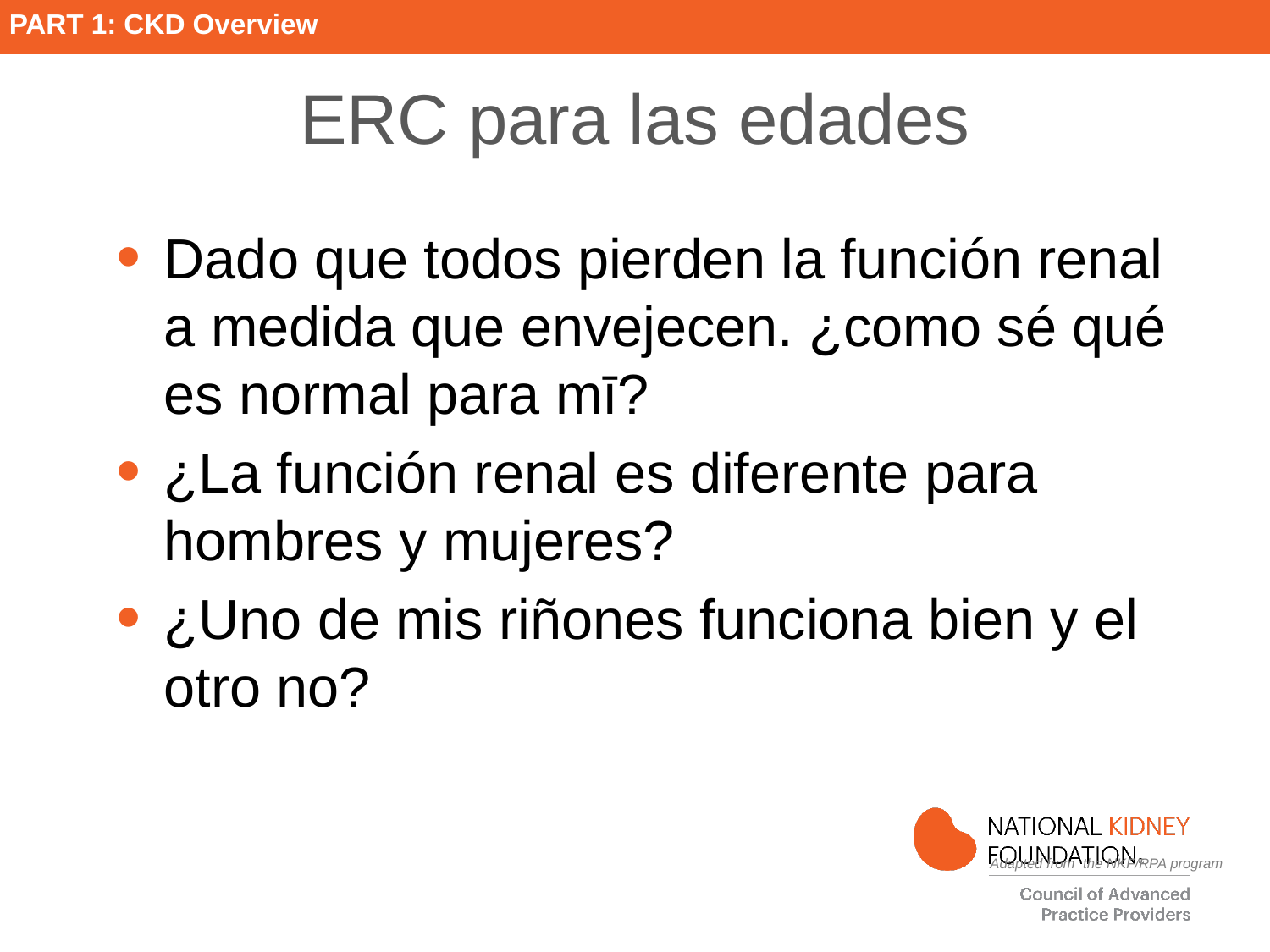

# ERC para las edades
Dado que todos pierden la función renal a medida que envejecen. ¿como sé qué es normal para mī?
¿La función renal es diferente para hombres y mujeres?
¿Uno de mis riñones funciona bien y el otro no?